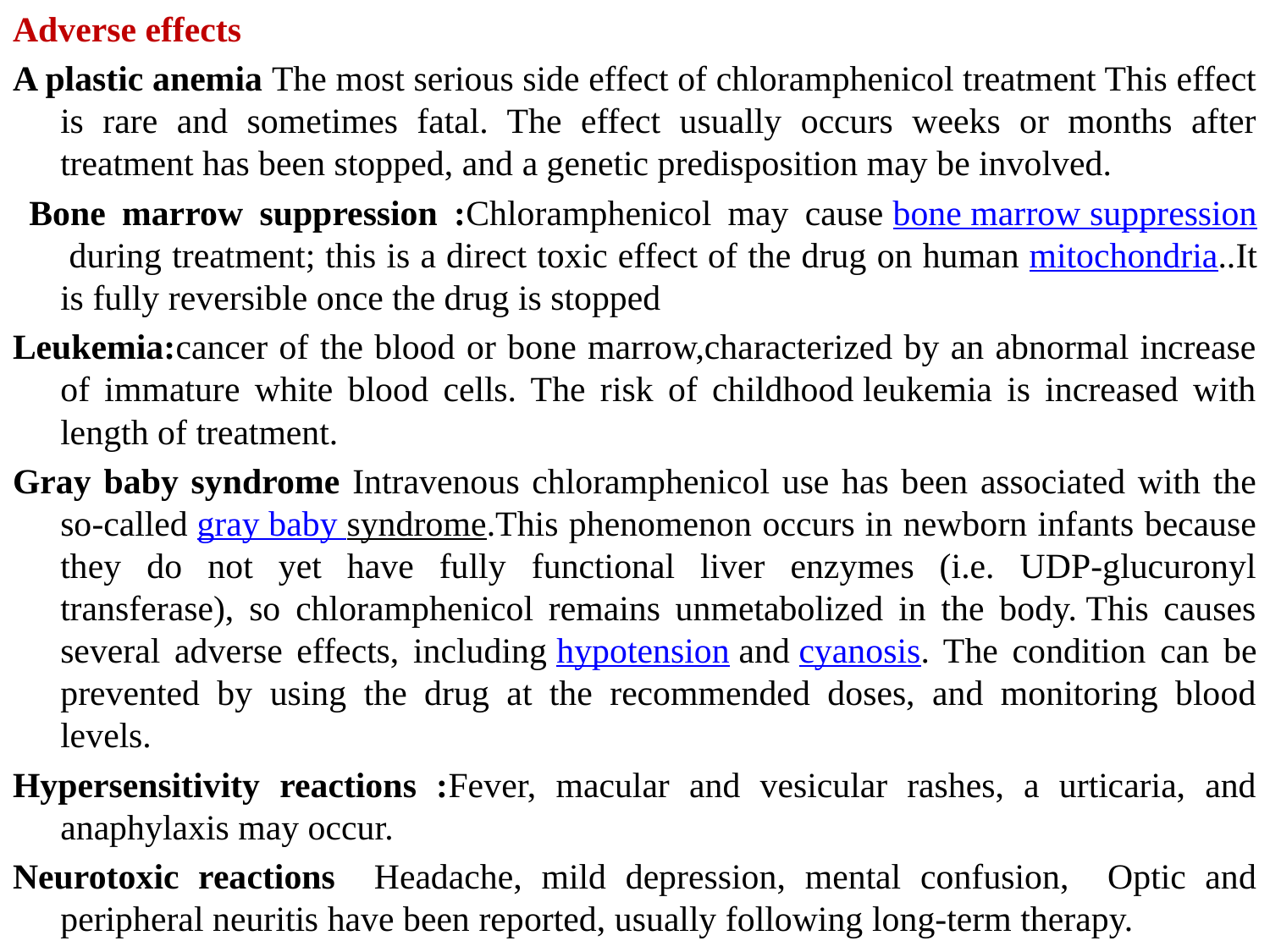

Adverse effects
A plastic anemia The most serious side effect of chloramphenicol treatment This effect is rare and sometimes fatal. The effect usually occurs weeks or months after treatment has been stopped, and a genetic predisposition may be involved.
 Bone marrow suppression :Chloramphenicol may cause bone marrow suppression during treatment; this is a direct toxic effect of the drug on human mitochondria..It is fully reversible once the drug is stopped
Leukemia:cancer of the blood or bone marrow,characterized by an abnormal increase of immature white blood cells. The risk of childhood leukemia is increased with length of treatment.
Gray baby syndrome Intravenous chloramphenicol use has been associated with the so-called gray baby syndrome.This phenomenon occurs in newborn infants because they do not yet have fully functional liver enzymes (i.e. UDP-glucuronyl transferase), so chloramphenicol remains unmetabolized in the body. This causes several adverse effects, including hypotension and cyanosis. The condition can be prevented by using the drug at the recommended doses, and monitoring blood levels.
Hypersensitivity reactions :Fever, macular and vesicular rashes, a urticaria, and anaphylaxis may occur.
Neurotoxic reactions  Headache, mild depression, mental confusion,  Optic and peripheral neuritis have been reported, usually following long-term therapy.